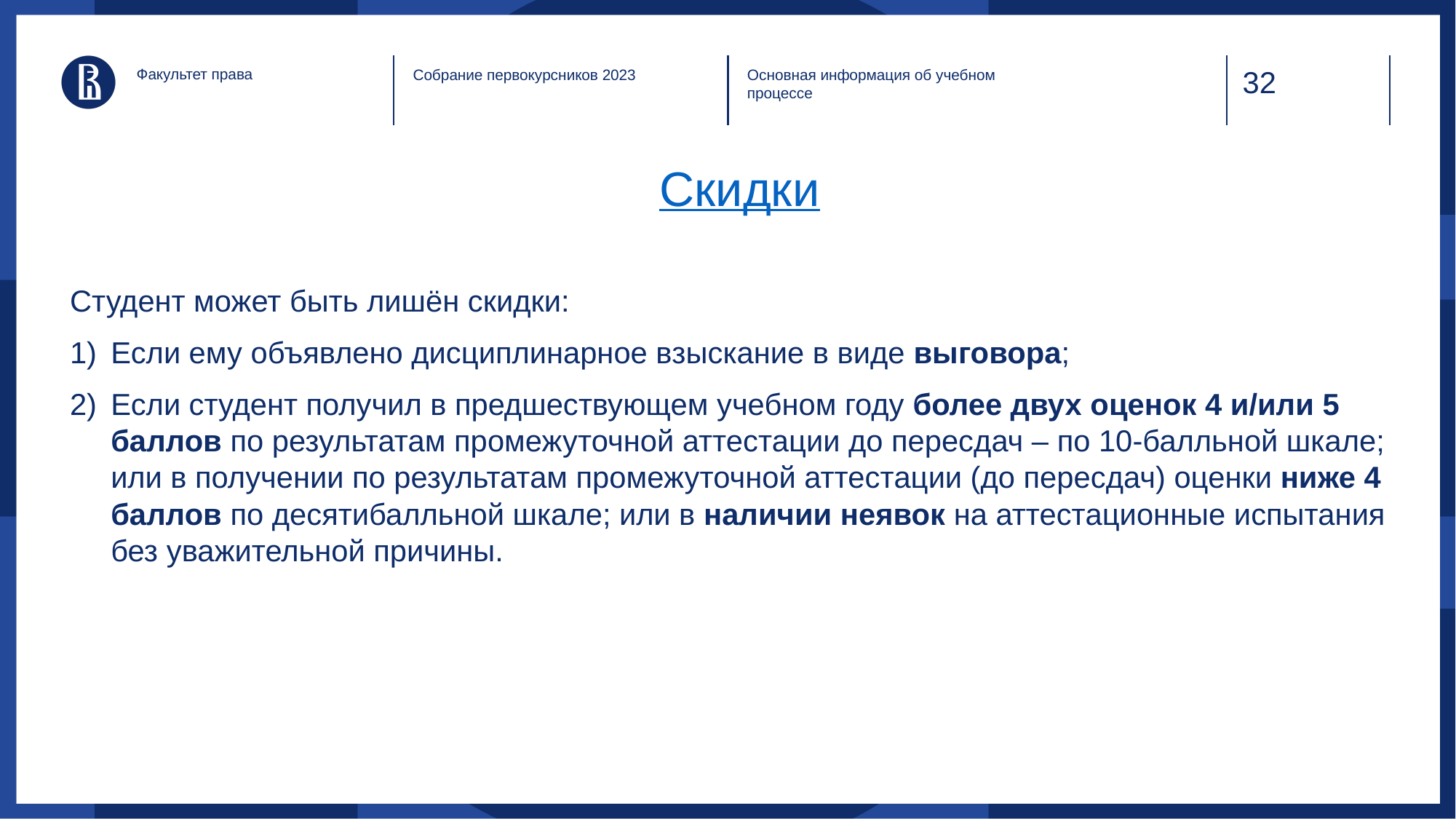

Факультет права
Собрание первокурсников 2023
Основная информация об учебном процессе
# Скидки

Студент может быть лишён скидки:
Если ему объявлено дисциплинарное взыскание в виде выговора;
Если студент получил в предшествующем учебном году более двух оценок 4 и/или 5 баллов по результатам промежуточной аттестации до пересдач – по 10-балльной шкале; или в получении по результатам промежуточной аттестации (до пересдач) оценки ниже 4 баллов по десятибалльной шкале; или в наличии неявок на аттестационные испытания без уважительной причины.